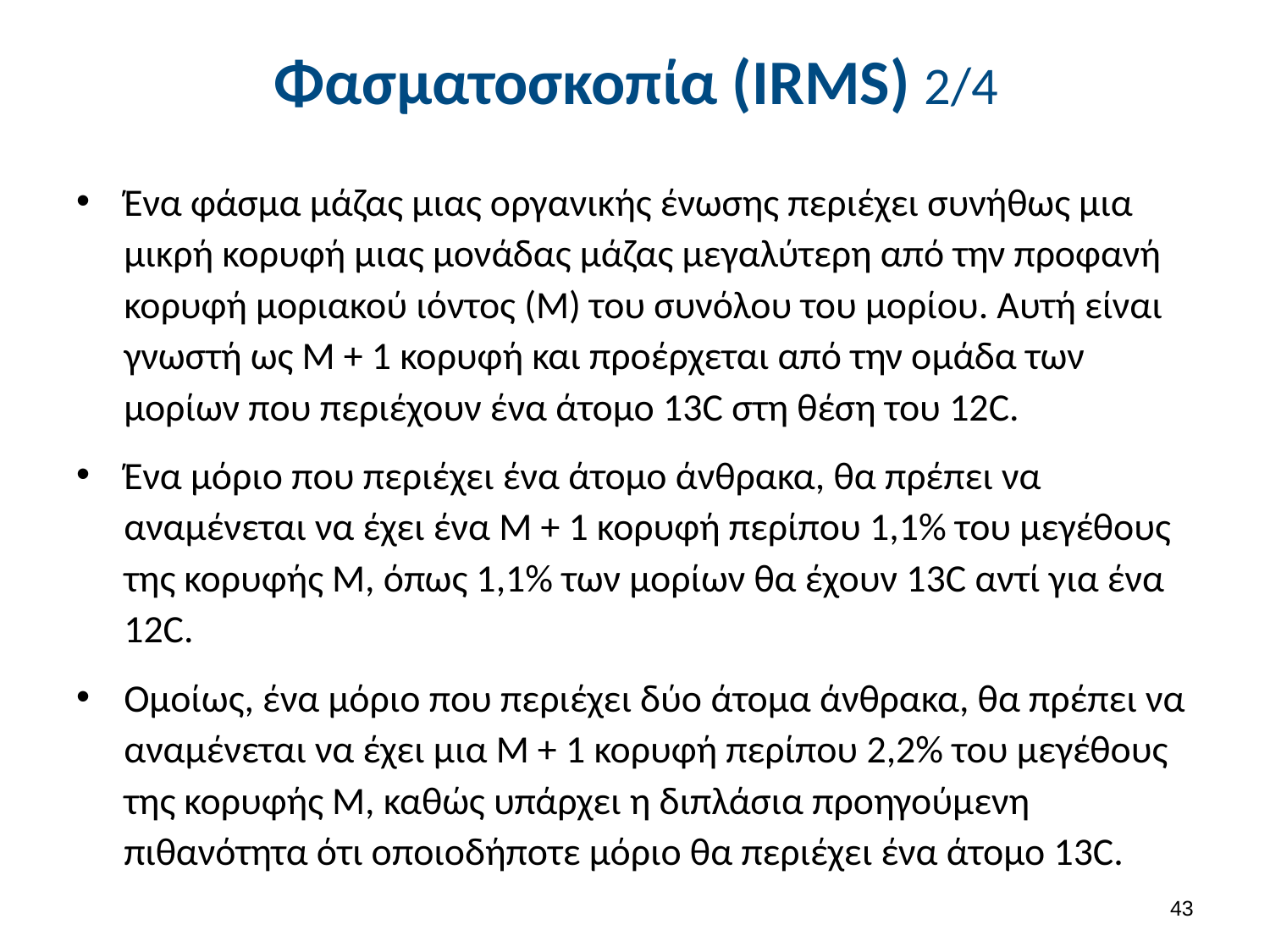

# Φασματοσκοπία (IRMS) 2/4
Ένα φάσμα μάζας μιας οργανικής ένωσης περιέχει συνήθως μια μικρή κορυφή μιας μονάδας μάζας μεγαλύτερη από την προφανή κορυφή μοριακού ιόντος (Μ) του συνόλου του μορίου. Αυτή είναι γνωστή ως Μ + 1 κορυφή και προέρχεται από την ομάδα των μορίων που περιέχουν ένα άτομο 13C στη θέση του 12C.
Ένα μόριο που περιέχει ένα άτομο άνθρακα, θα πρέπει να αναμένεται να έχει ένα Μ + 1 κορυφή περίπου 1,1% του μεγέθους της κορυφής Μ, όπως 1,1% των μορίων θα έχουν 13C αντί για ένα 12C.
Ομοίως, ένα μόριο που περιέχει δύο άτομα άνθρακα, θα πρέπει να αναμένεται να έχει μια Μ + 1 κορυφή περίπου 2,2% του μεγέθους της κορυφής Μ, καθώς υπάρχει η διπλάσια προηγούμενη πιθανότητα ότι οποιοδήποτε μόριο θα περιέχει ένα άτομο 13C.
43